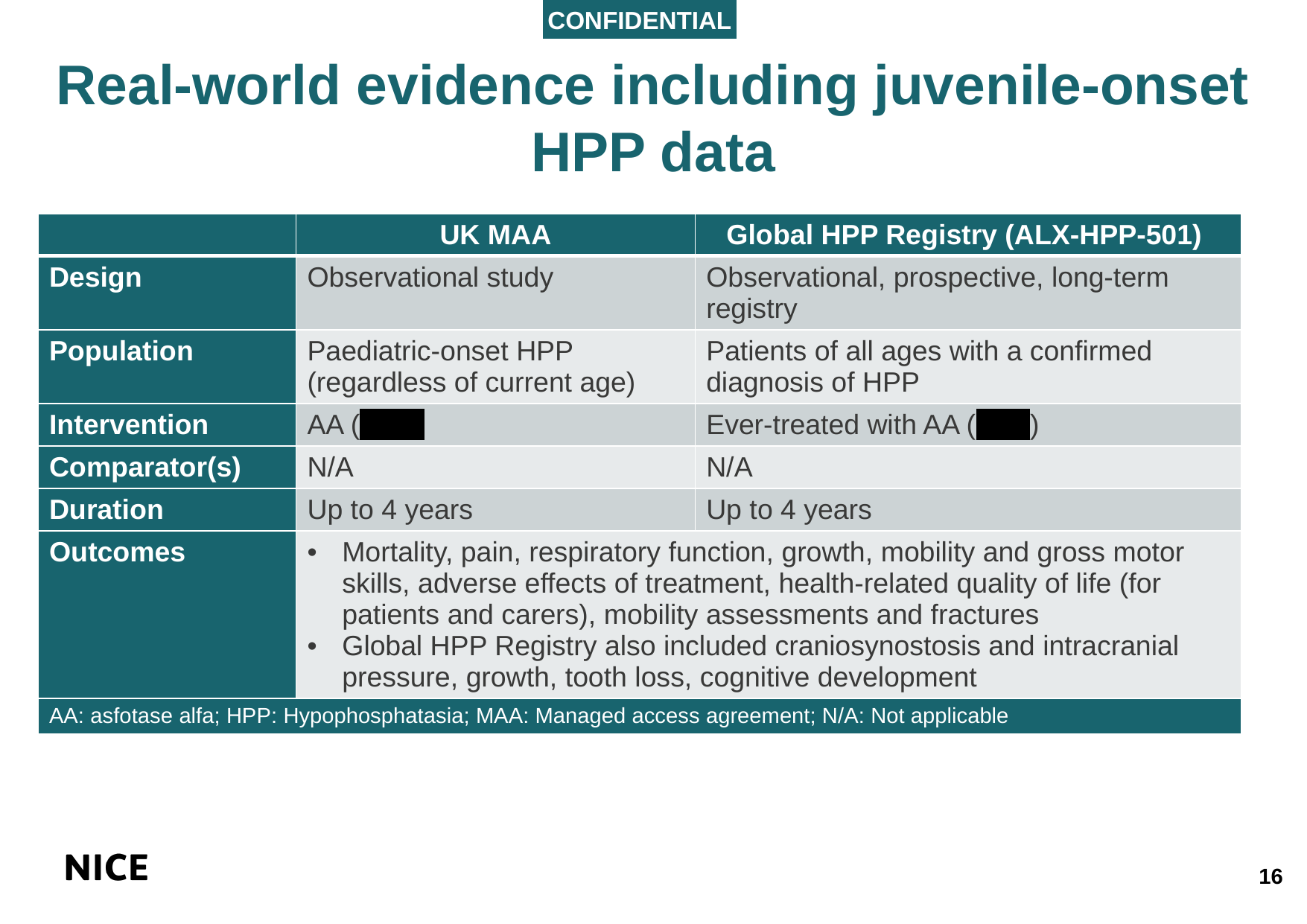

CONFIDENTIAL
Real-world evidence including juvenile-onset HPP data
|  | UK MAA | Global HPP Registry (ALX-HPP-501) |
| --- | --- | --- |
| Design | Observational study | Observational, prospective, long-term registry |
| Population | Paediatric-onset HPP (regardless of current age) | Patients of all ages with a confirmed diagnosis of HPP |
| Intervention | AA (\*\*\*\*\*\* | Ever-treated with AA (\*\*\*\*\*) |
| Comparator(s) | N/A | N/A |
| Duration | Up to 4 years | Up to 4 years |
| Outcomes | Mortality, pain, respiratory function, growth, mobility and gross motor skills, adverse effects of treatment, health-related quality of life (for patients and carers), mobility assessments and fractures Global HPP Registry also included craniosynostosis and intracranial pressure, growth, tooth loss, cognitive development |  |
| AA: asfotase alfa; HPP: Hypophosphatasia; MAA: Managed access agreement; N/A: Not applicable |  |  |
16